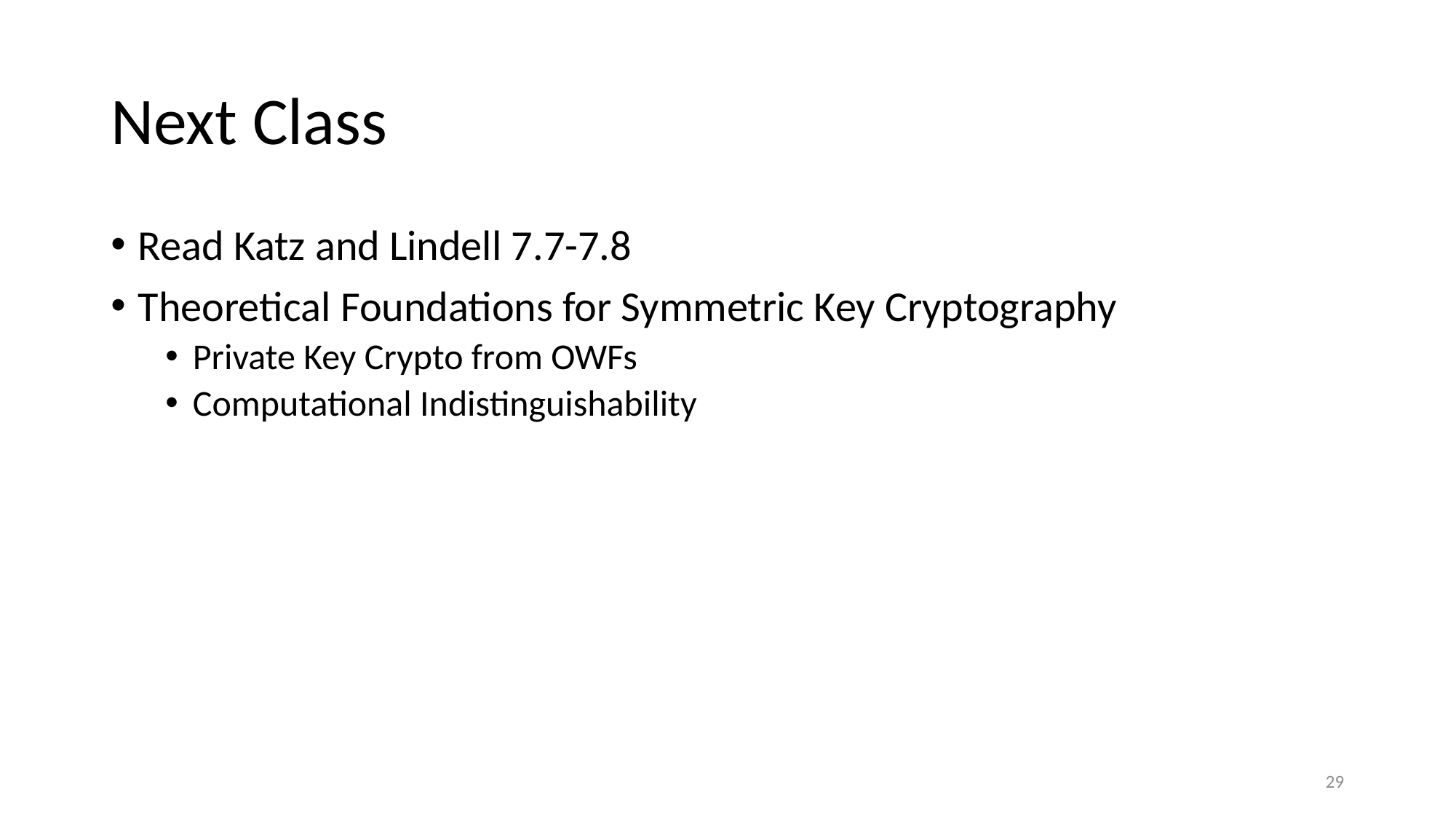

# Next Class
Read Katz and Lindell 7.7-7.8
Theoretical Foundations for Symmetric Key Cryptography
Private Key Crypto from OWFs
Computational Indistinguishability

29